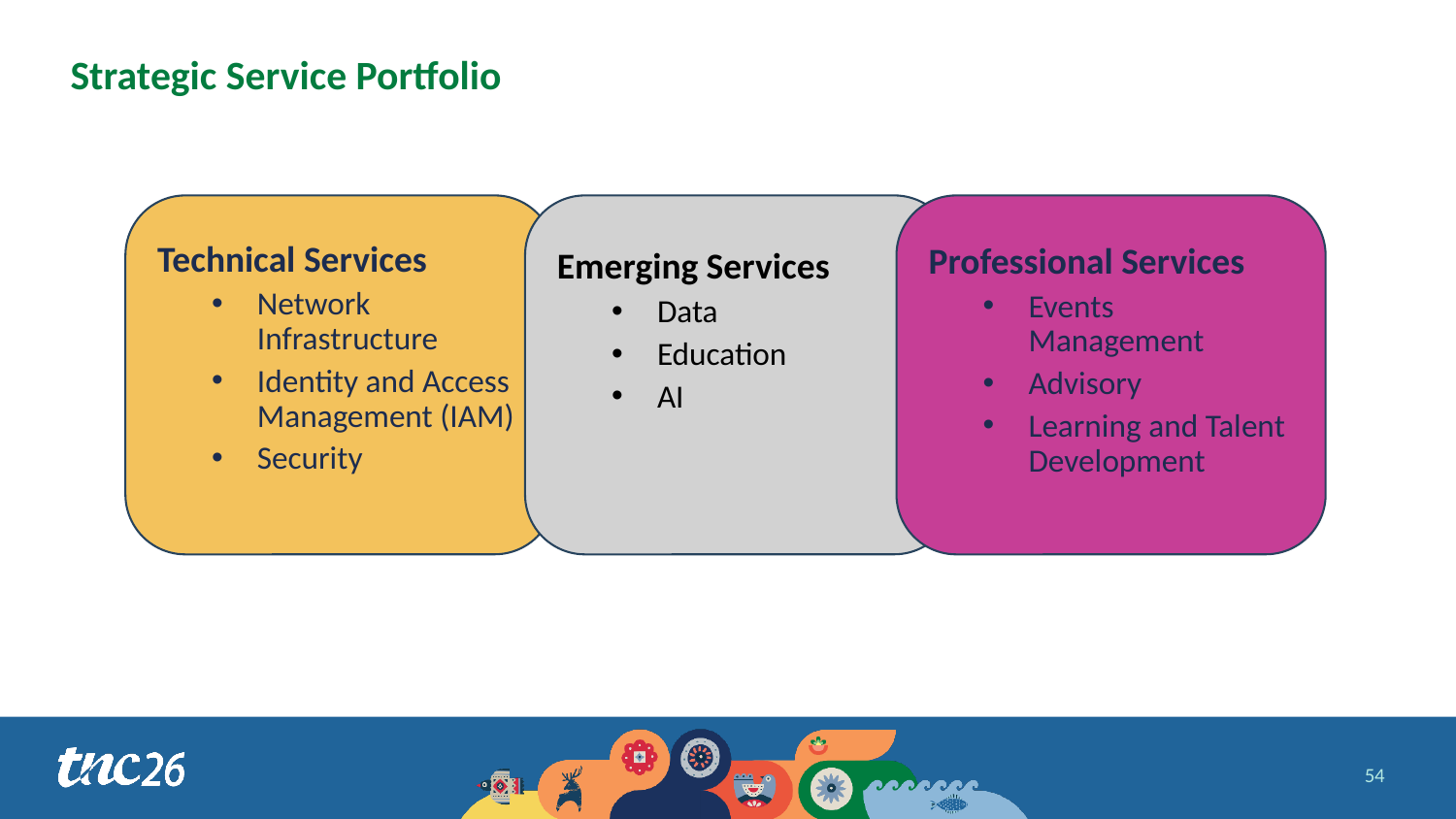

# Strategic Service Portfolio

Professional Services
Events Management
Advisory
Learning and Talent Development

Technical Services
Network Infrastructure
Identity and Access Management (IAM)
Security

Emerging Services
Data
Education
AI

54